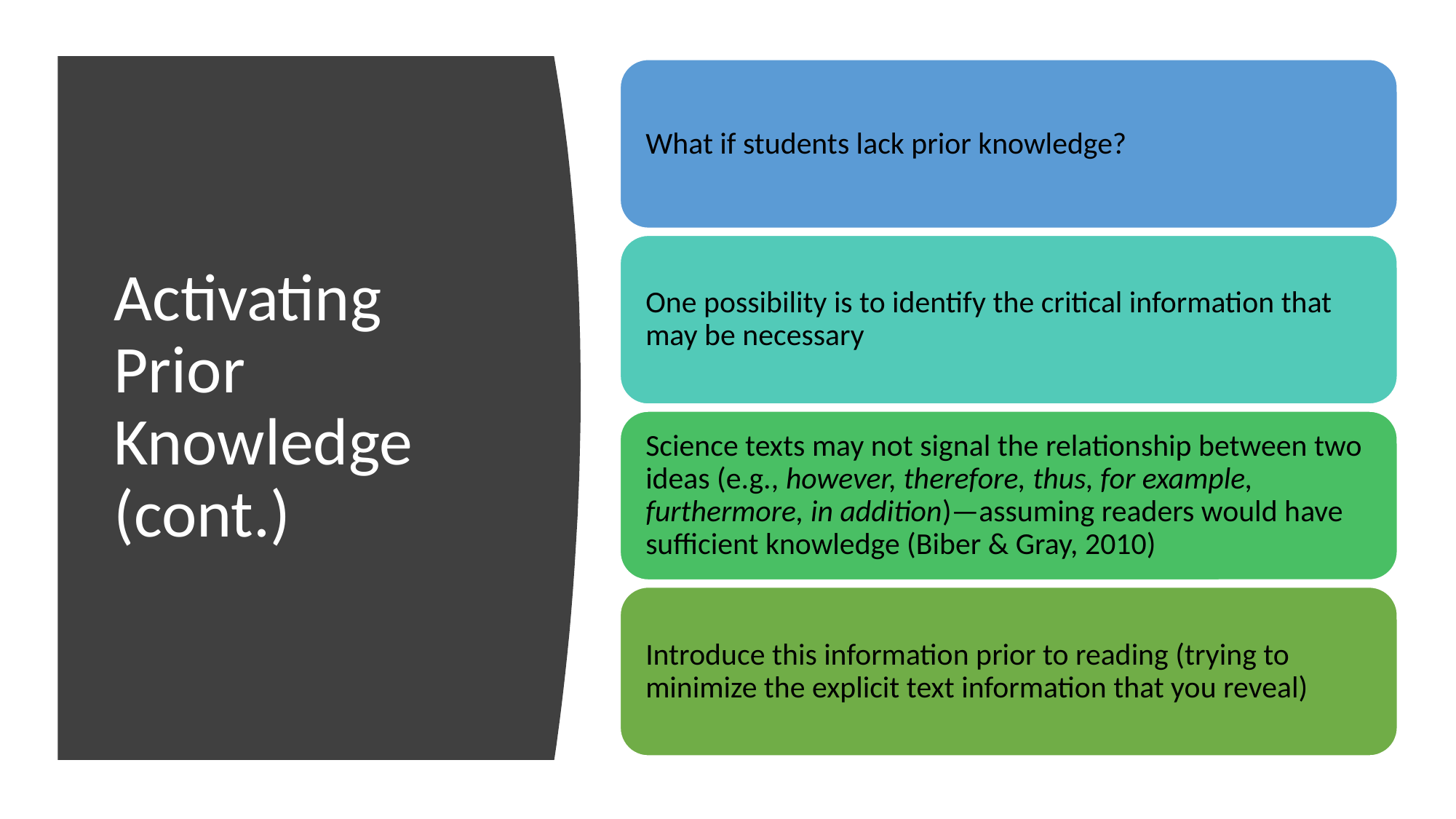

What if students lack prior knowledge?
One possibility is to identify the critical information that may be necessary
Science texts may not signal the relationship between two ideas (e.g., however, therefore, thus, for example, furthermore, in addition)—assuming readers would have sufficient knowledge (Biber & Gray, 2010)
Introduce this information prior to reading (trying to minimize the explicit text information that you reveal)

# Activating Prior Knowledge (cont.)